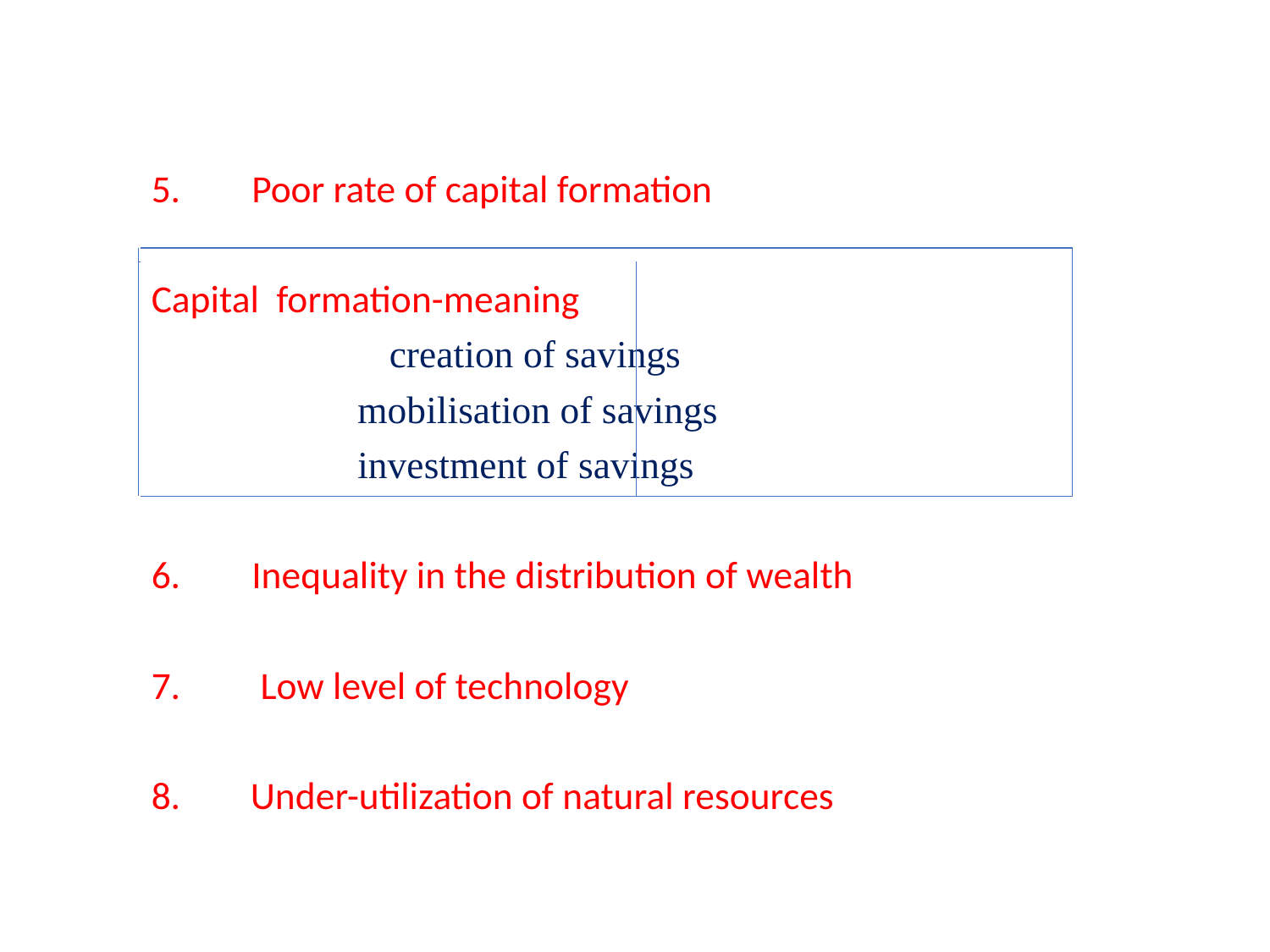

Poor rate of capital formation

Capital  formation-meaning
			                creation of savings
			           mobilisation of savings
			           investment of savings

    Inequality in the distribution of wealth

     Low level of technology

8.	Under-utilization of natural resources